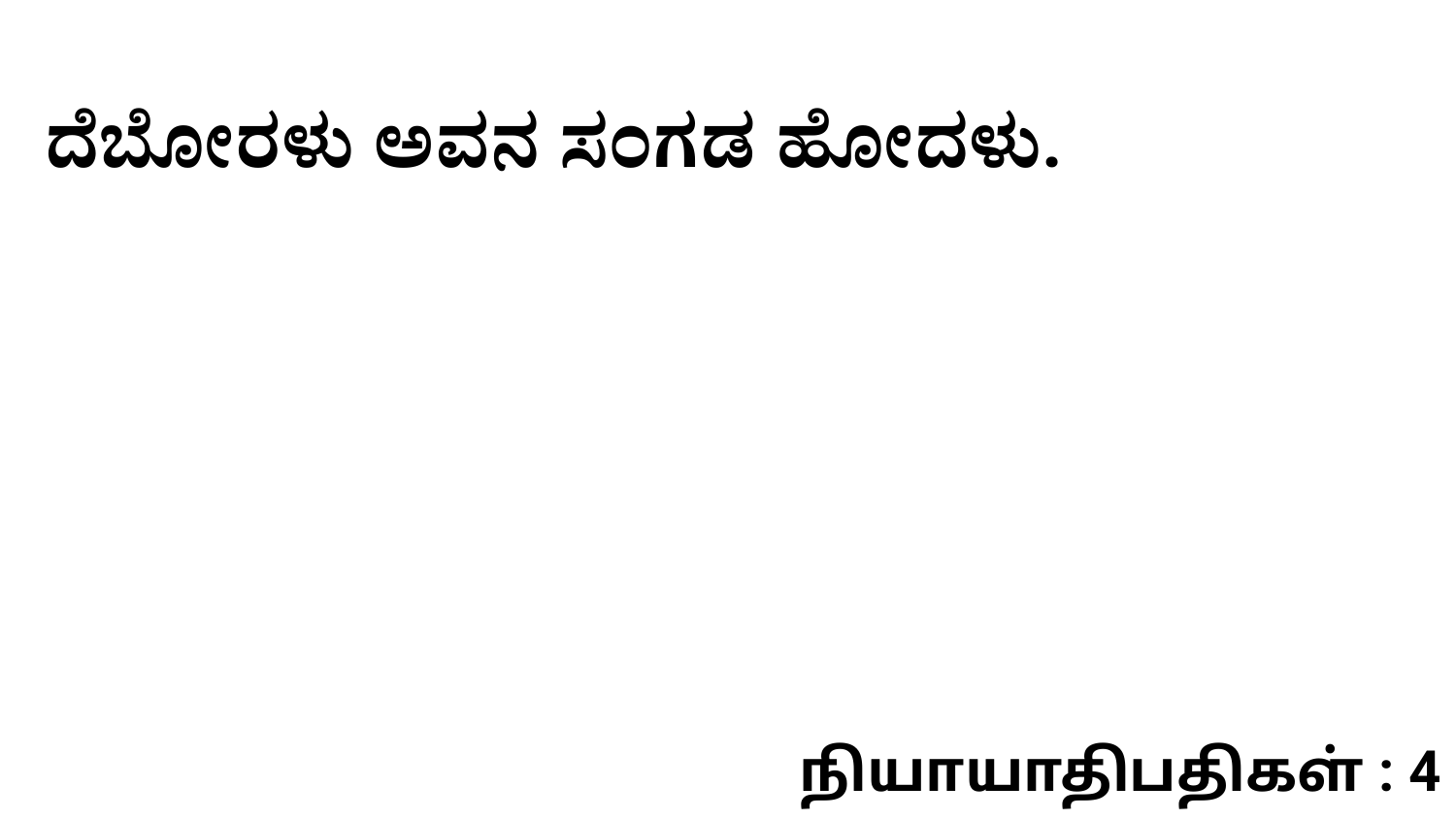

ದೆಬೋರಳು ಅವನ ಸಂಗಡ ಹೋದಳು.
நியாயாதிபதிகள் : 4